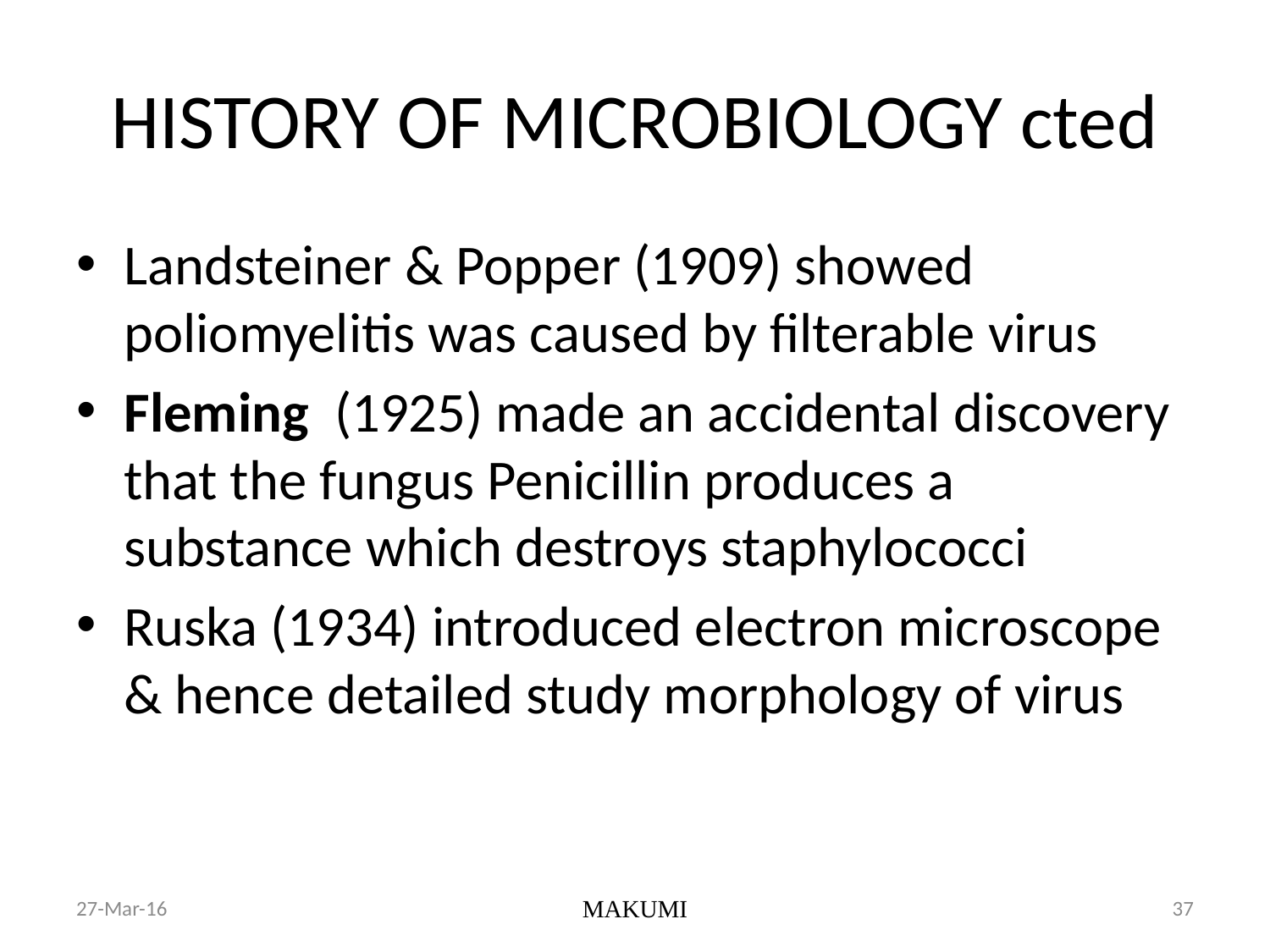

# HISTORY OF MICROBIOLOGY cted
Landsteiner & Popper (1909) showed poliomyelitis was caused by filterable virus
Fleming  (1925) made an accidental discovery that the fungus Penicillin produces a substance which destroys staphylococci
Ruska (1934) introduced electron microscope & hence detailed study morphology of virus
27-Mar-16
MAKUMI
37